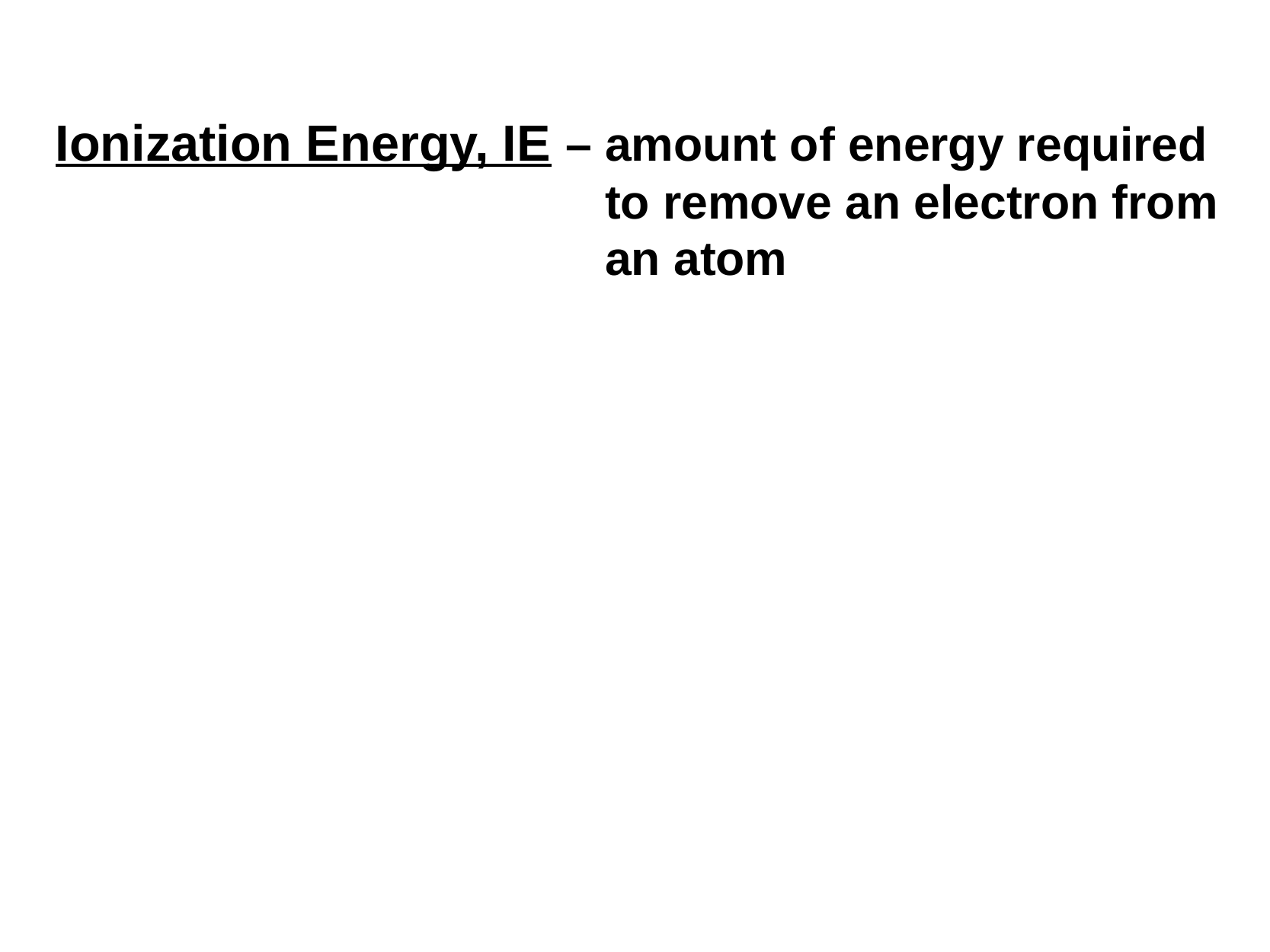

Ionization Energy, IE – amount of energy required to remove an electron from an atom